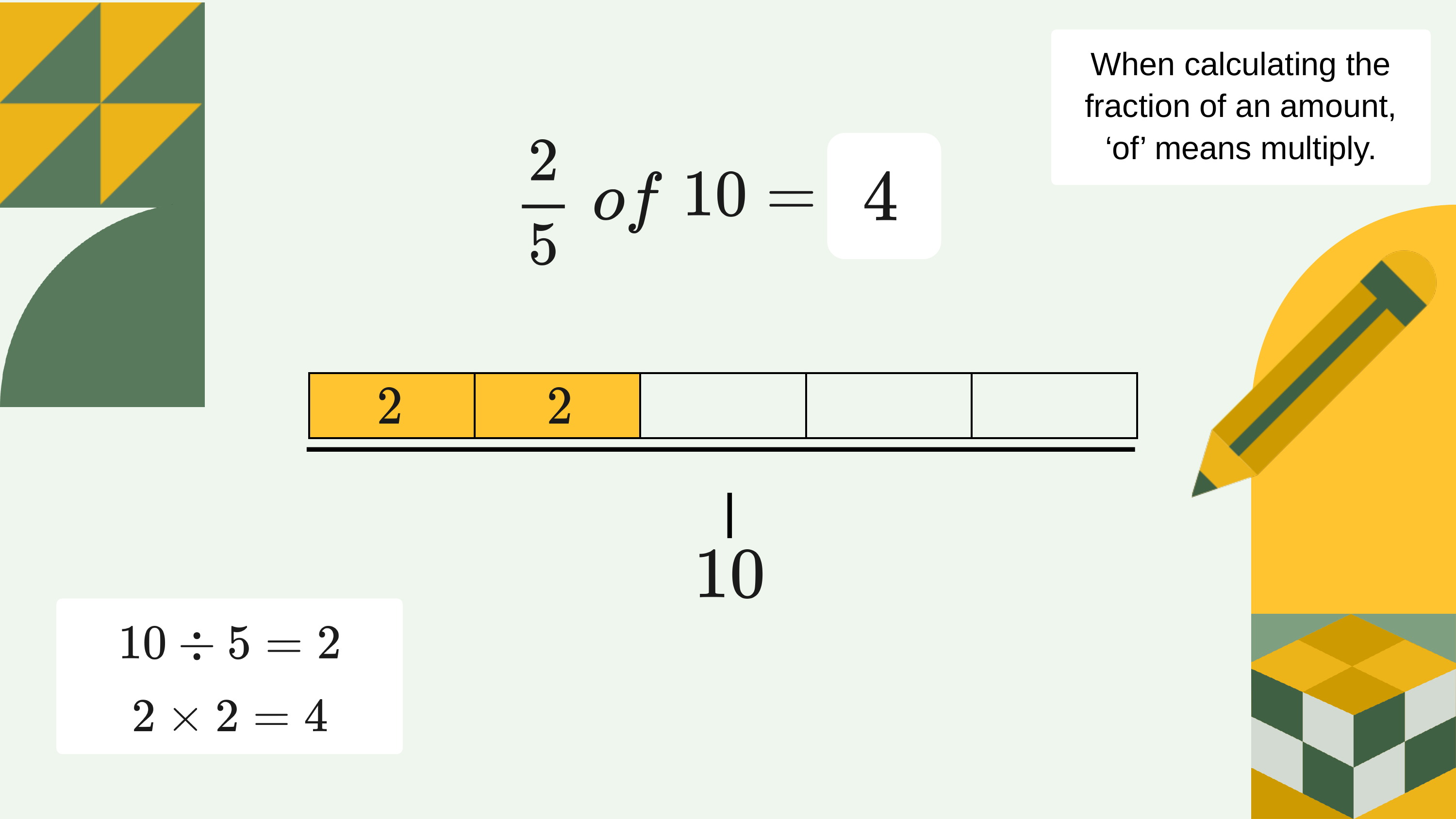

When calculating the fraction of an amount, ‘of’ means multiply.

|  |  |  |  |  |
| --- | --- | --- | --- | --- |